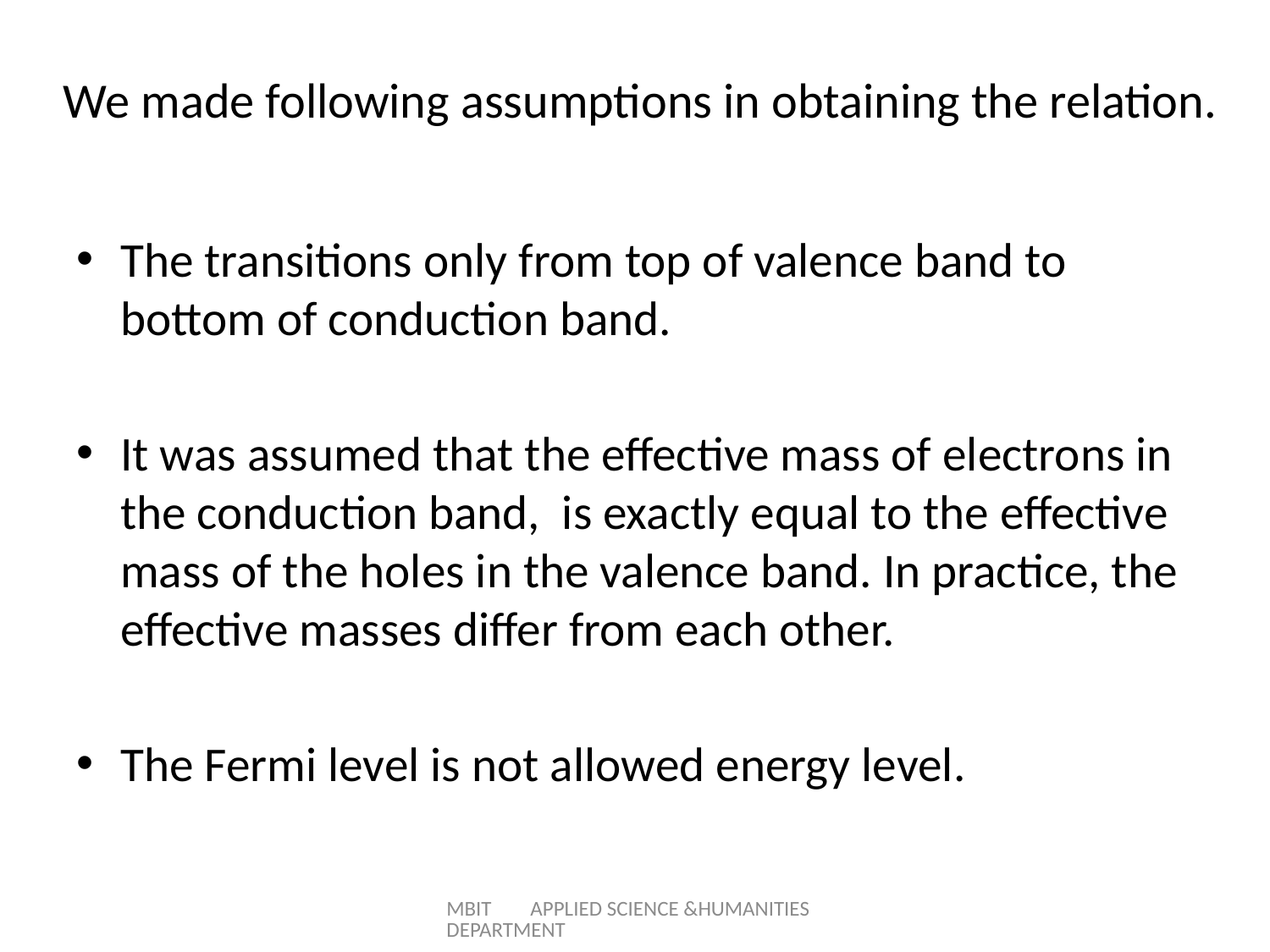

# We made following assumptions in obtaining the relation.
The transitions only from top of valence band to bottom of conduction band.

It was assumed that the effective mass of electrons in the conduction band,  is exactly equal to the effective mass of the holes in the valence band. In practice, the effective masses differ from each other.

The Fermi level is not allowed energy level.

MBIT        APPLIED SCIENCE &HUMANITIES DEPARTMENT